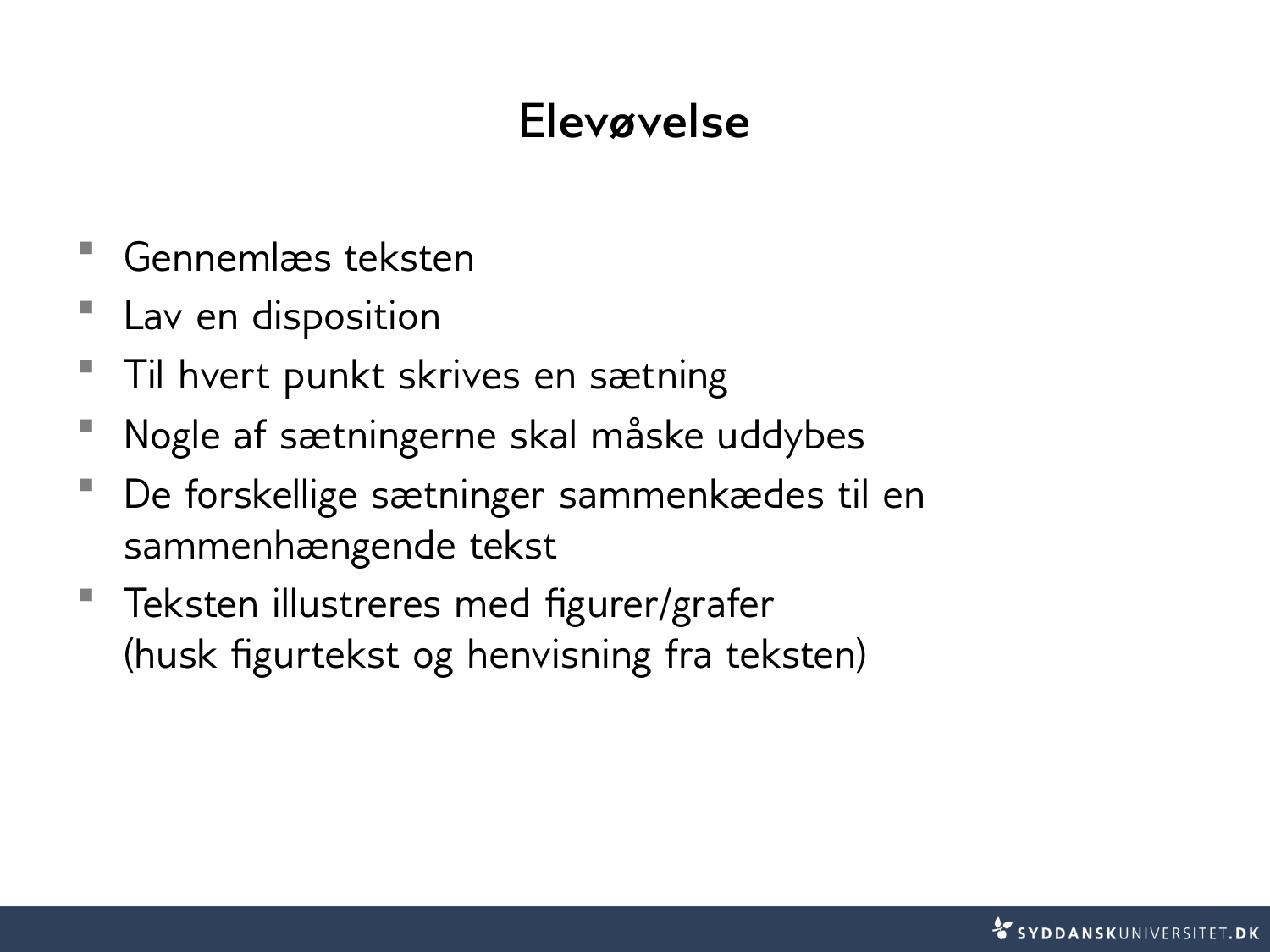

# Elevøvelse
Gennemlæs teksten
Lav en disposition
Til hvert punkt skrives en sætning
Nogle af sætningerne skal måske uddybes
De forskellige sætninger sammenkædes til en sammenhængende tekst
Teksten illustreres med figurer/grafer
(husk figurtekst og henvisning fra teksten)